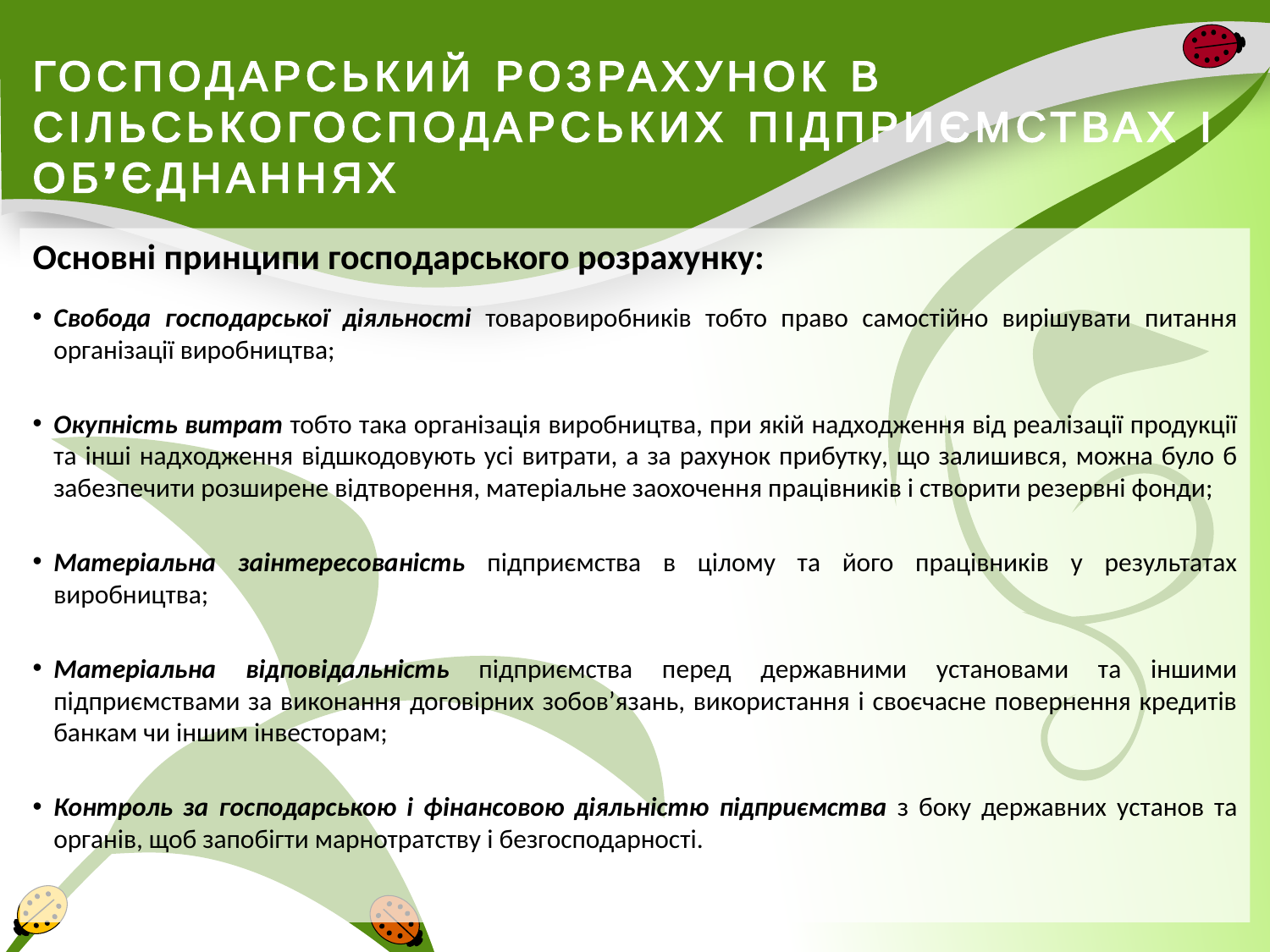

# ГОСПОДАРСЬКИЙ РОЗРАХУНОК В СІЛЬСЬКОГОСПОДАРСЬКИХ ПІДПРИЄМСТВАХ І ОБ’ЄДНАННЯХ
Основні принципи господарського розрахунку:

Свобода господарської діяльності товаровиробників тобто право самостійно вирішувати питання організації виробництва;

Окупність витрат тобто така організація виробництва, при якій надходження від реалізації продукції та інші надходження відшкодовують усі витрати, а за рахунок прибутку, що залишився, можна було б забезпечити розширене відтворення, матеріальне заохочення працівників і створити резервні фонди;

Матеріальна заінтересованість підприємства в цілому та його працівників у результатах виробництва;

Матеріальна відповідальність підприємства перед державними установами та іншими підприємствами за виконання договірних зобов’язань, використання і своєчасне повернення кредитів банкам чи іншим інвесторам;

Контроль за господарською і фінансовою діяльністю підприємства з боку державних установ та органів, щоб запобігти марнотратству і безгосподарності.